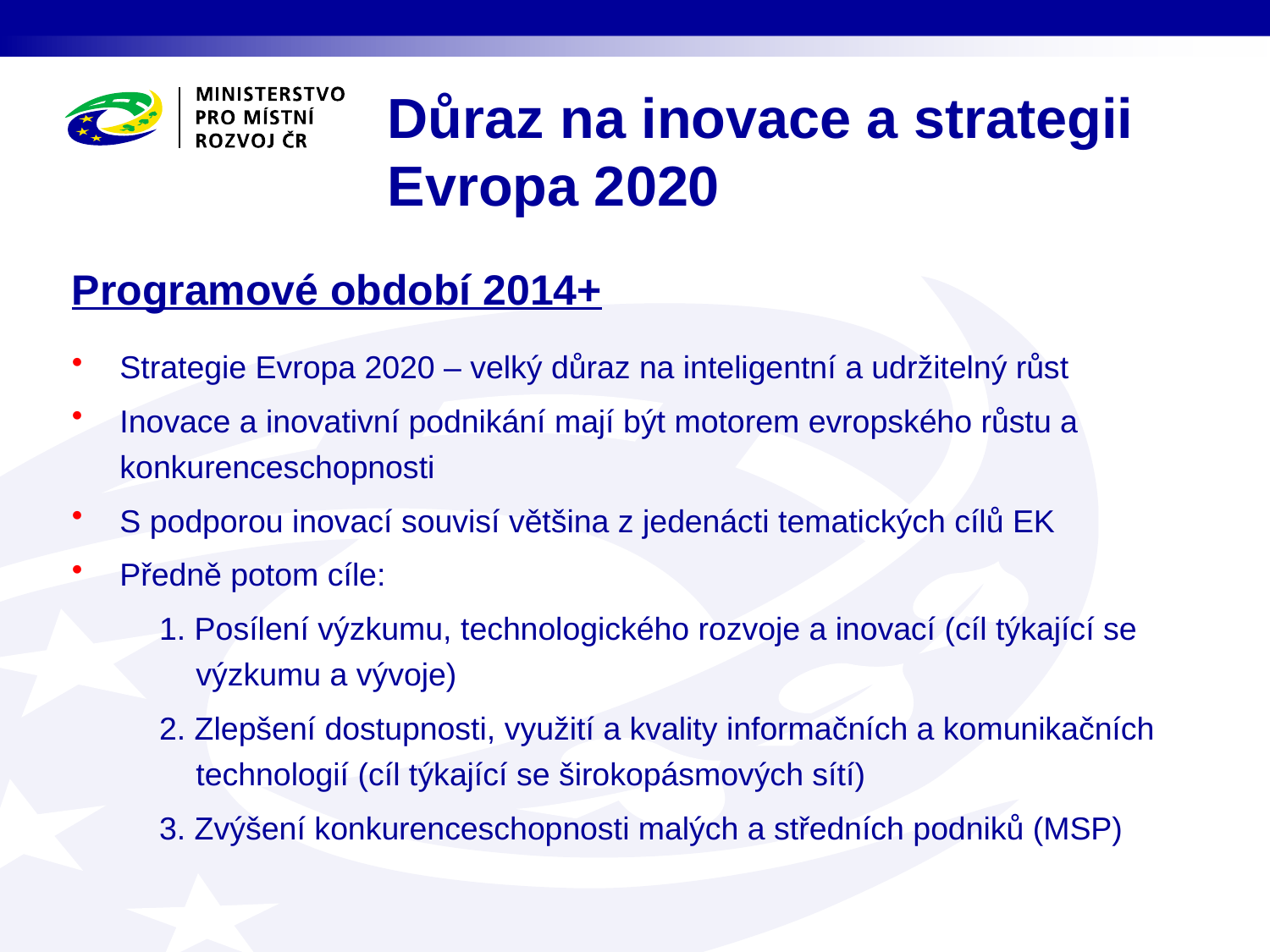

Důraz na inovace a strategii Evropa 2020

Programové období 2014+
Strategie Evropa 2020 – velký důraz na inteligentní a udržitelný růst
Inovace a inovativní podnikání mají být motorem evropského růstu a konkurenceschopnosti
S podporou inovací souvisí většina z jedenácti tematických cílů EK
Předně potom cíle:
1. Posílení výzkumu, technologického rozvoje a inovací (cíl týkající se výzkumu a vývoje)
2. Zlepšení dostupnosti, využití a kvality informačních a komunikačních technologií (cíl týkající se širokopásmových sítí)
3. Zvýšení konkurenceschopnosti malých a středních podniků (MSP)